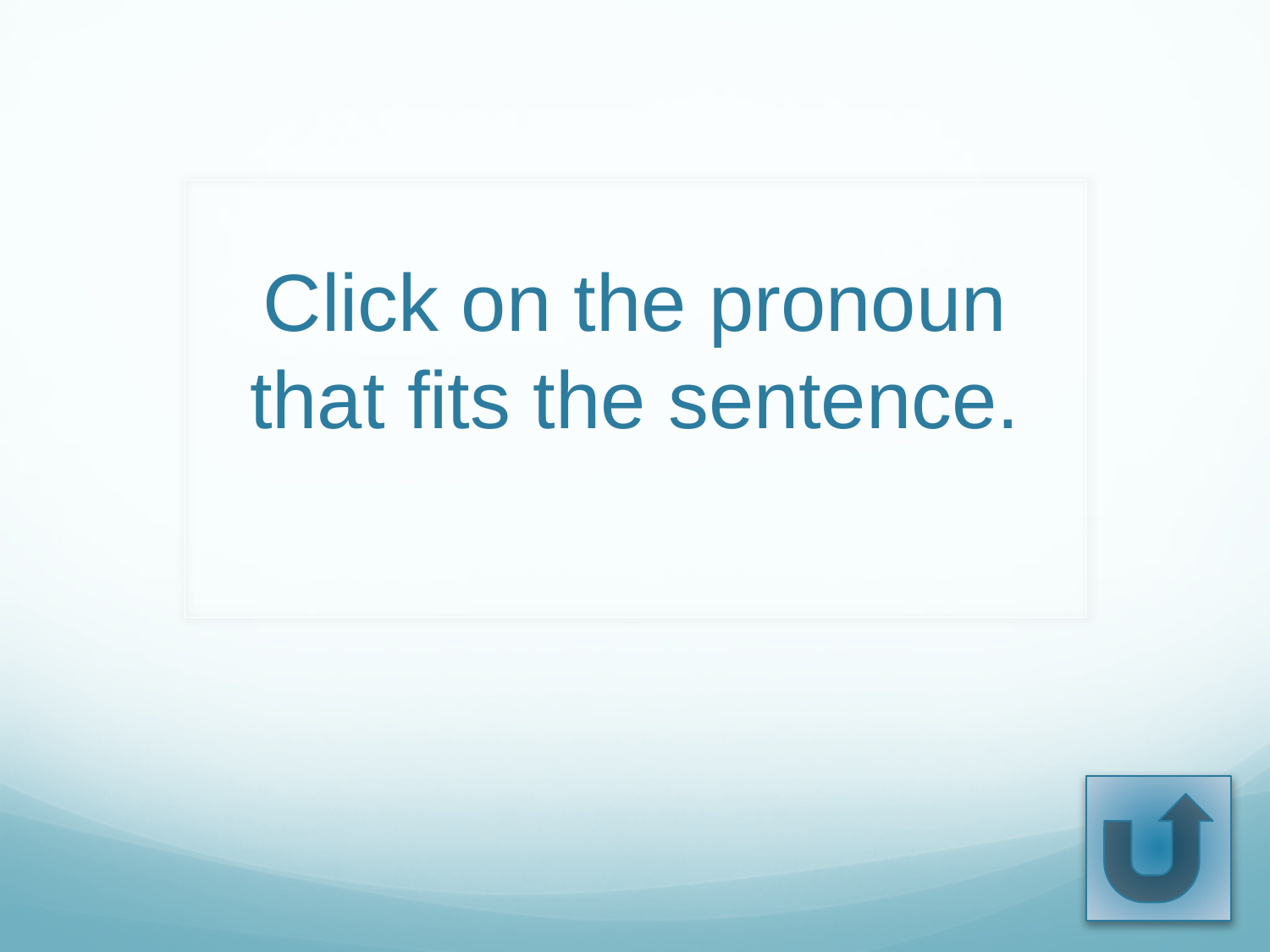

# Click on the pronoun that fits the sentence.